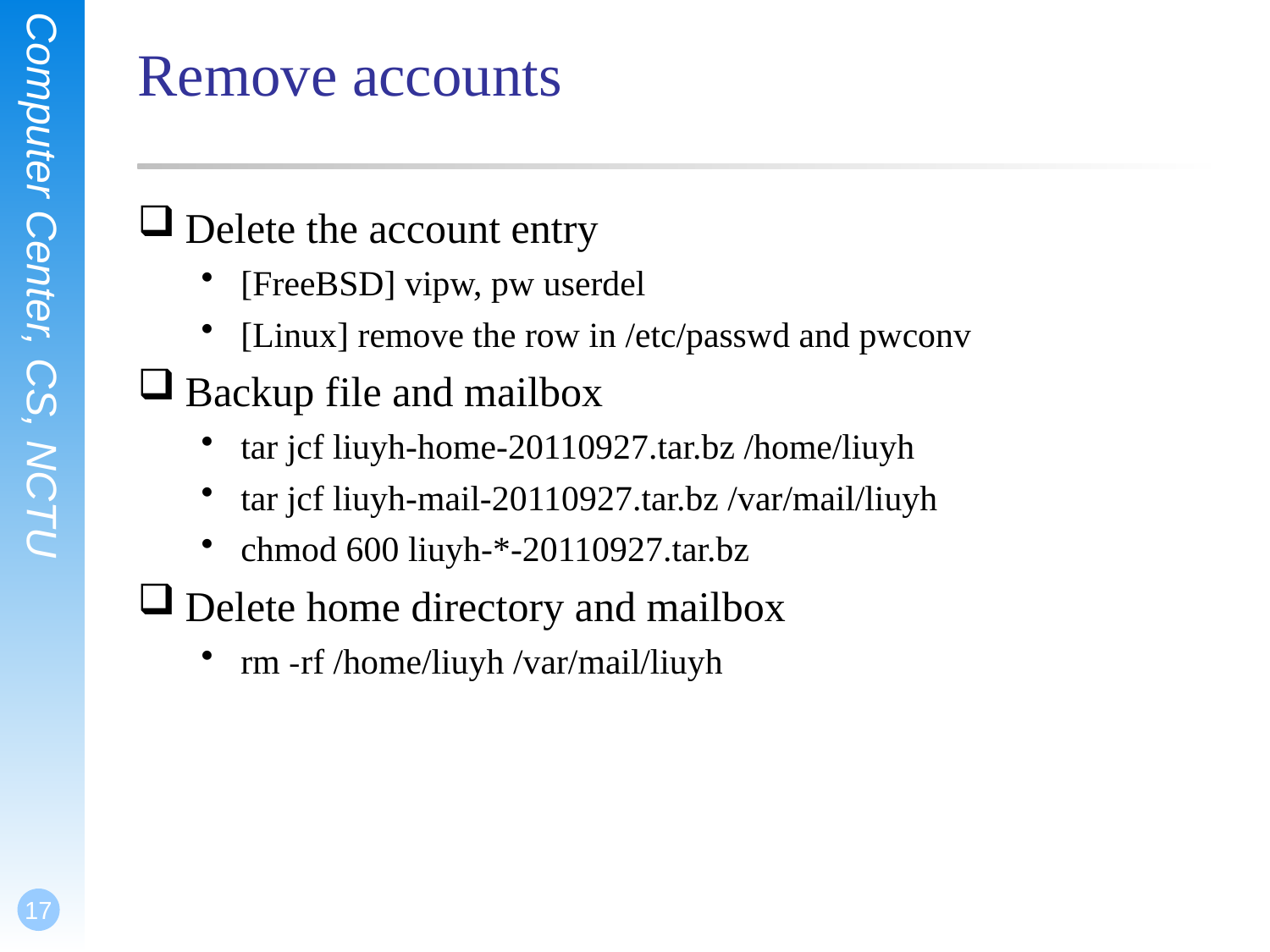

# Remove accounts
Delete the account entry
[FreeBSD] vipw, pw userdel
[Linux] remove the row in /etc/passwd and pwconv
Backup file and mailbox
tar jcf liuyh-home-20110927.tar.bz /home/liuyh
tar jcf liuyh-mail-20110927.tar.bz /var/mail/liuyh
chmod 600 liuyh-*-20110927.tar.bz
Delete home directory and mailbox
rm -rf /home/liuyh /var/mail/liuyh